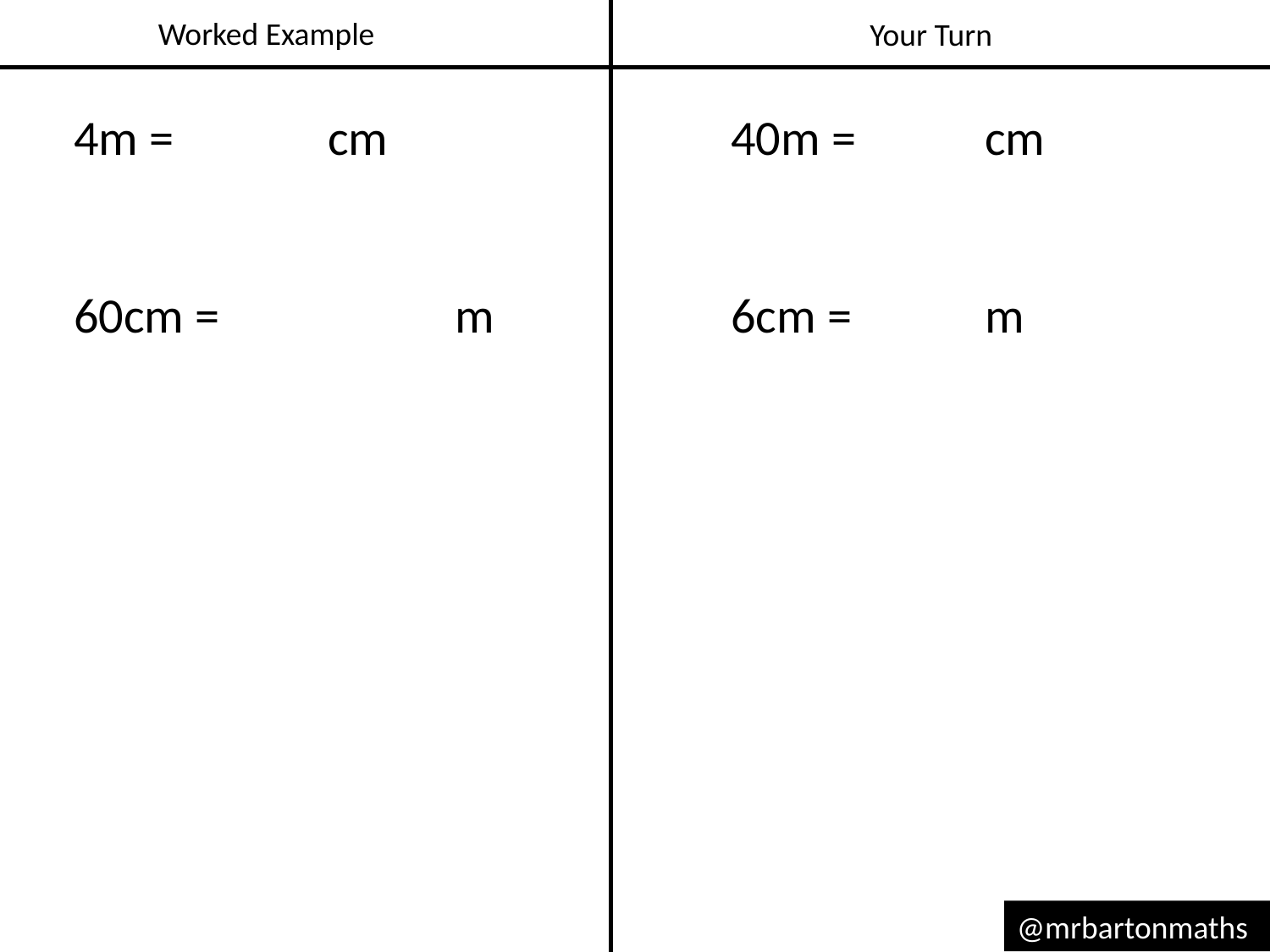

Worked Example
Your Turn
4m =		cm

60cm =		m

40m =		cm

6cm =		m

@mrbartonmaths